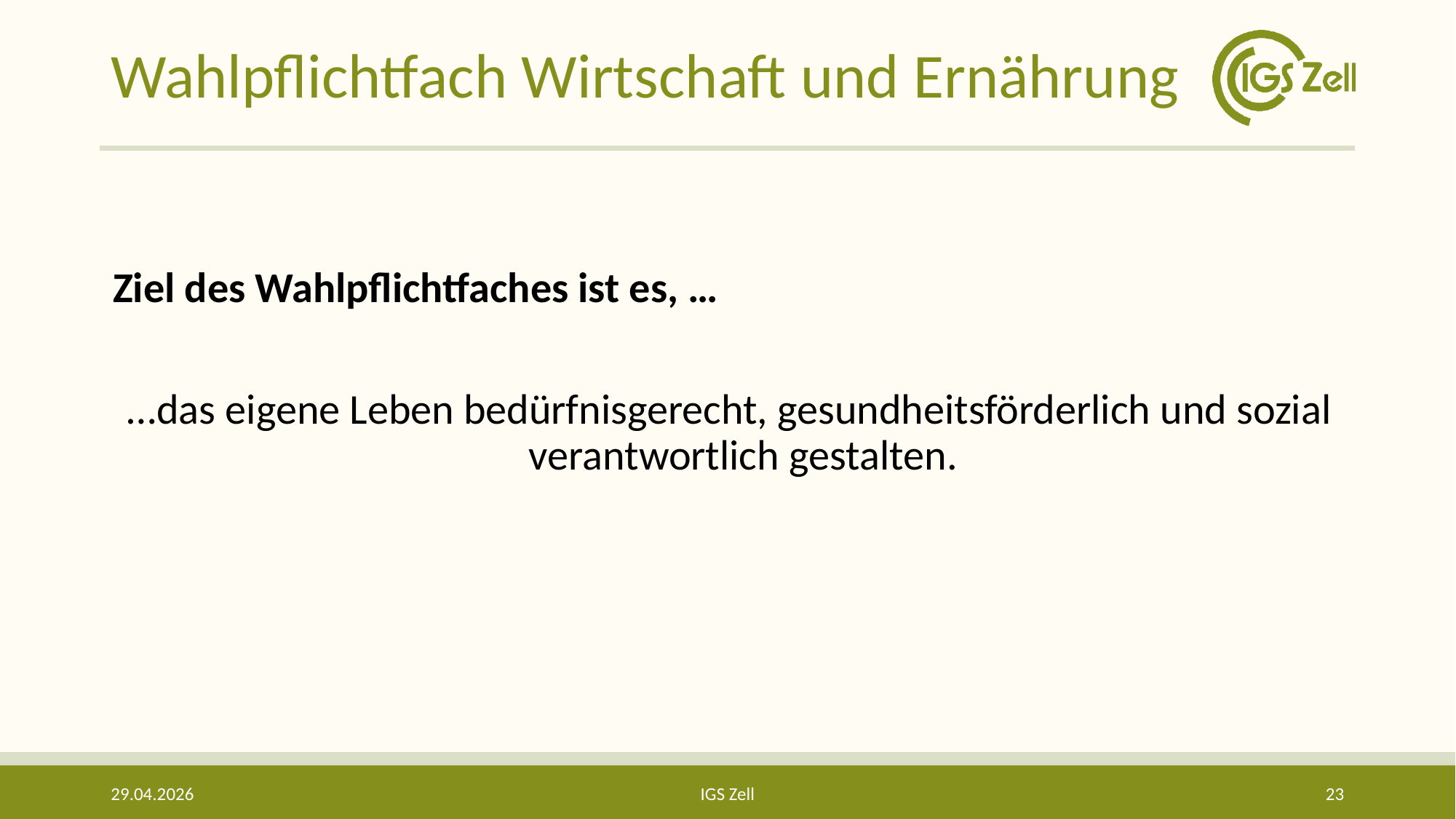

# Wahlpflichtfach Wirtschaft und Ernährung
Ziel des Wahlpflichtfaches ist es, …

…das eigene Leben bedürfnisgerecht, gesundheitsförderlich und sozial verantwortlich gestalten.

29.04.2026
IGS Zell
23